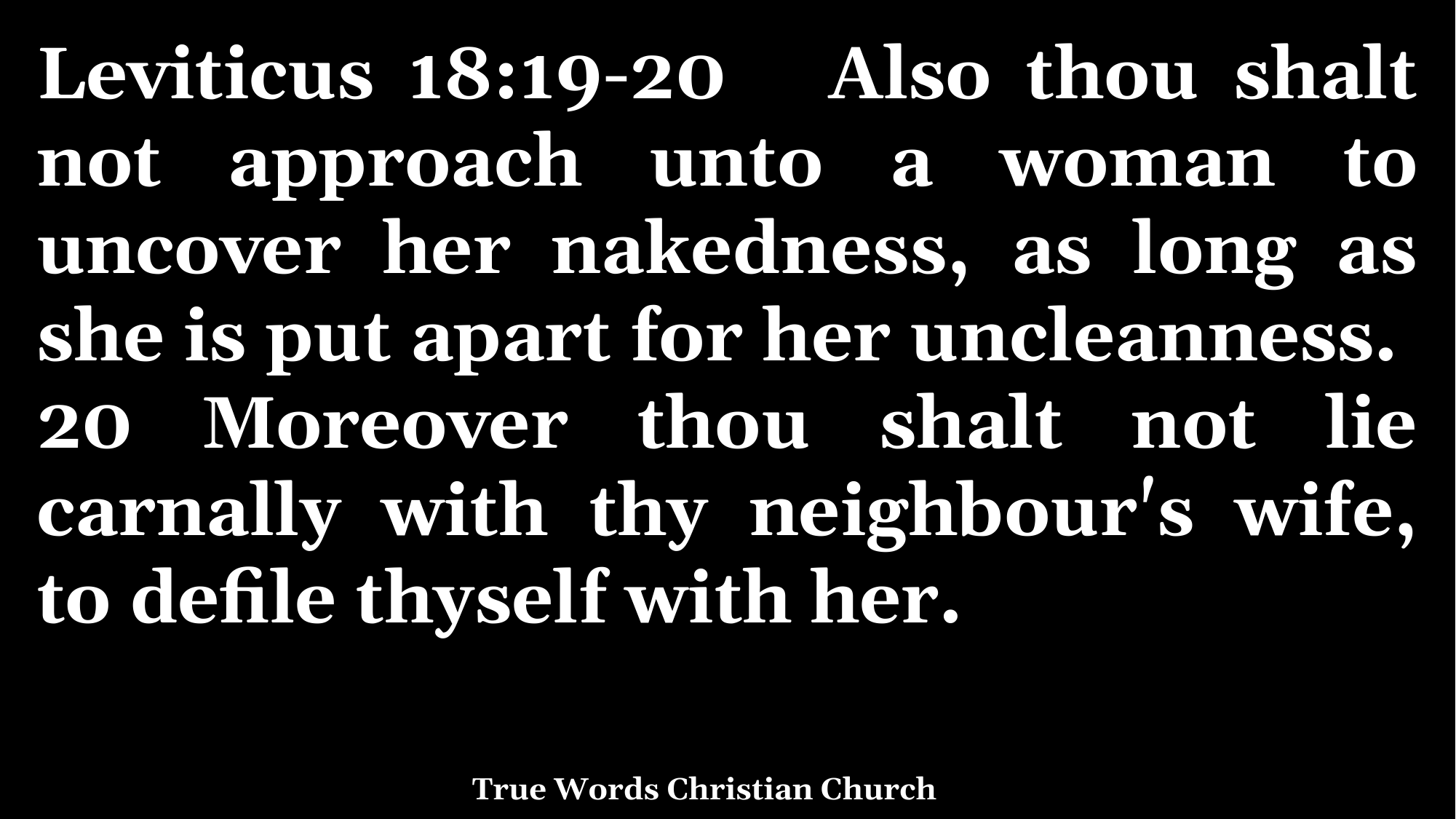

Leviticus 18:19-20   Also thou shalt not approach unto a woman to uncover her nakedness, as long as she is put apart for her uncleanness.  20 Moreover thou shalt not lie carnally with thy neighbour's wife, to defile thyself with her.
True Words Christian Church